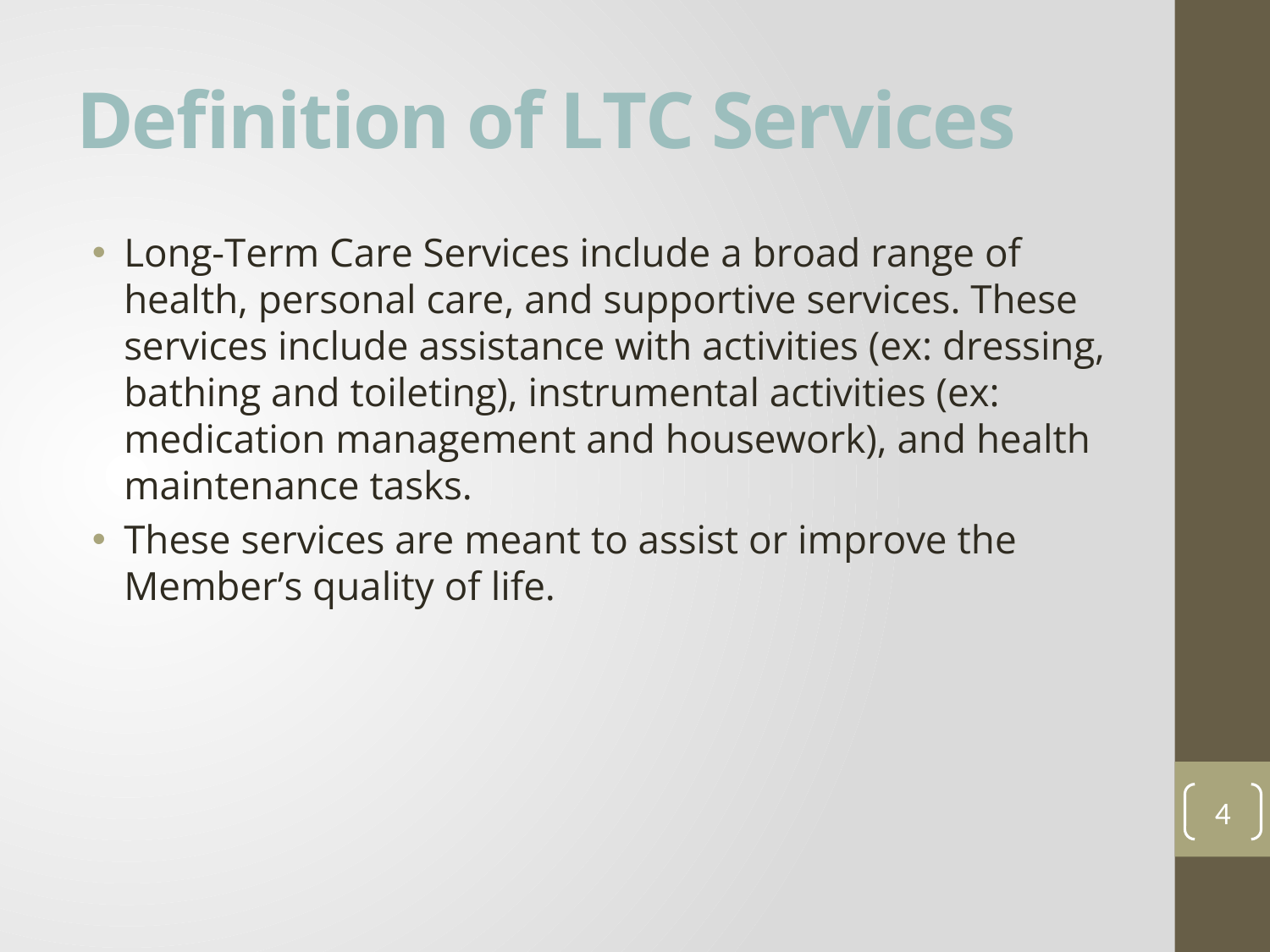

# Definition of LTC Services
Long-Term Care Services include a broad range of health, personal care, and supportive services. These services include assistance with activities (ex: dressing, bathing and toileting), instrumental activities (ex: medication management and housework), and health maintenance tasks.
These services are meant to assist or improve the Member’s quality of life.
4